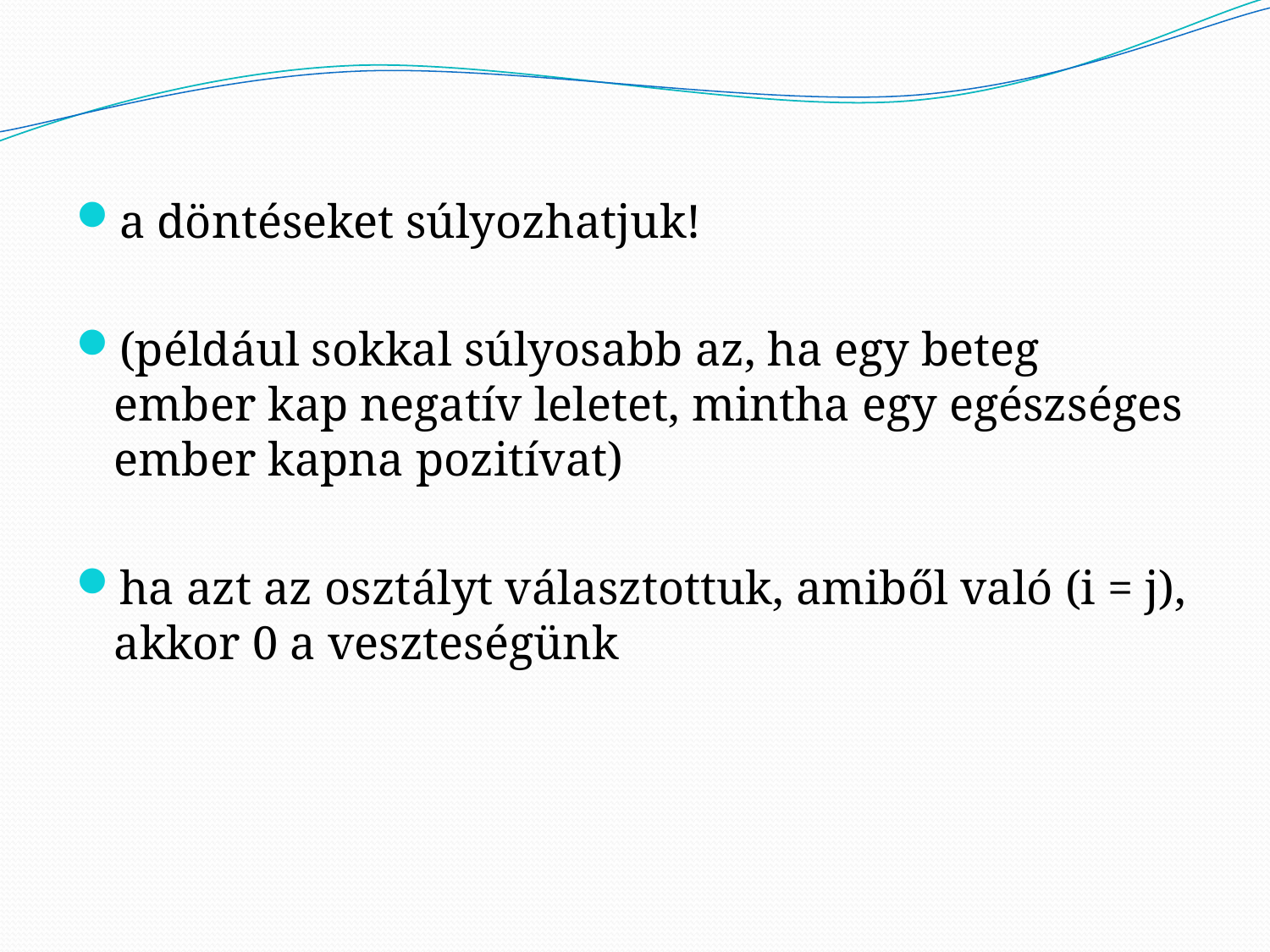

a döntéseket súlyozhatjuk!

(például sokkal súlyosabb az, ha egy beteg ember kap negatív leletet, mintha egy egészséges ember kapna pozitívat)

ha azt az osztályt választottuk, amiből való (i = j), akkor 0 a veszteségünk